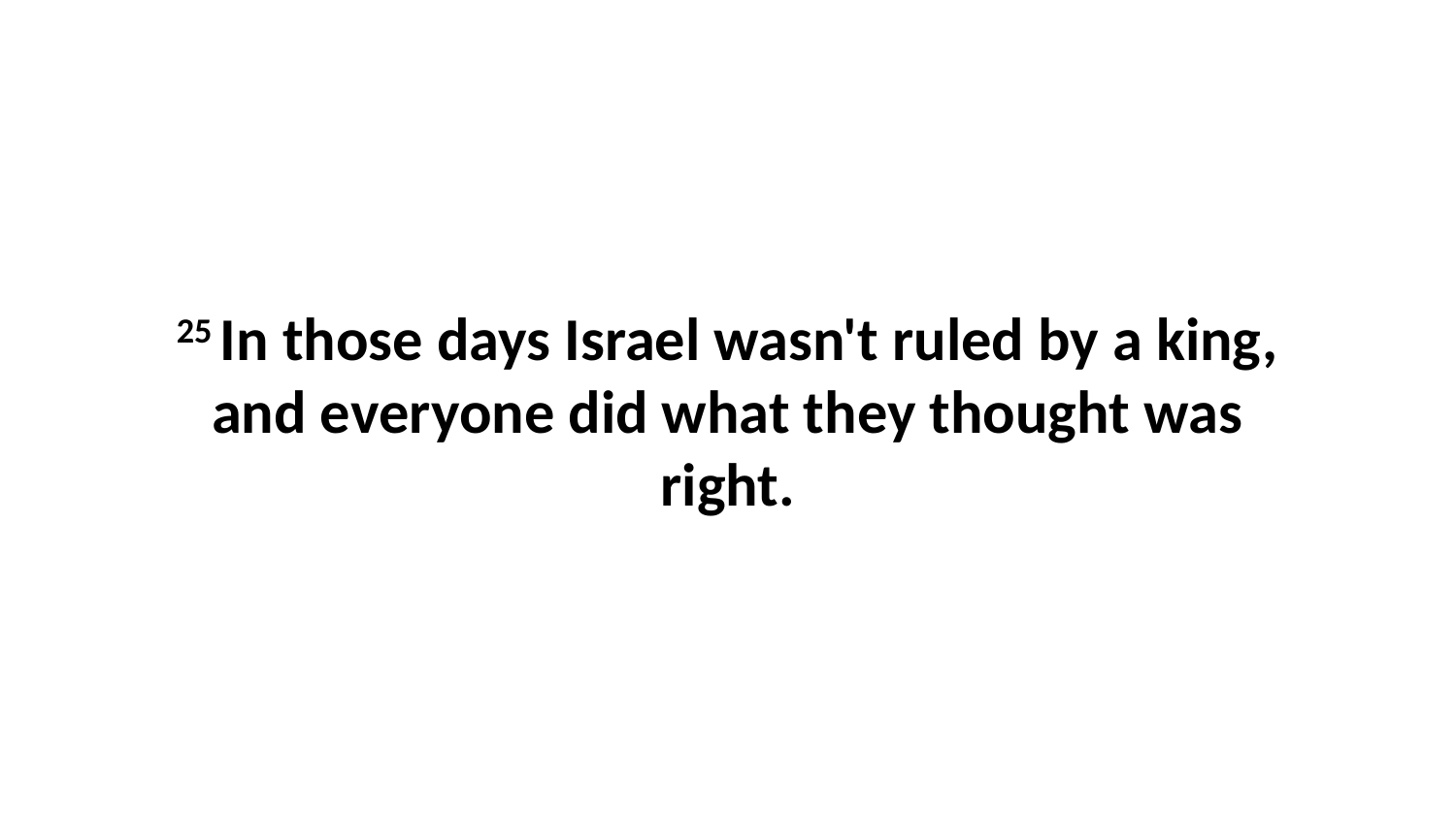

25 In those days Israel wasn't ruled by a king, and everyone did what they thought was right.